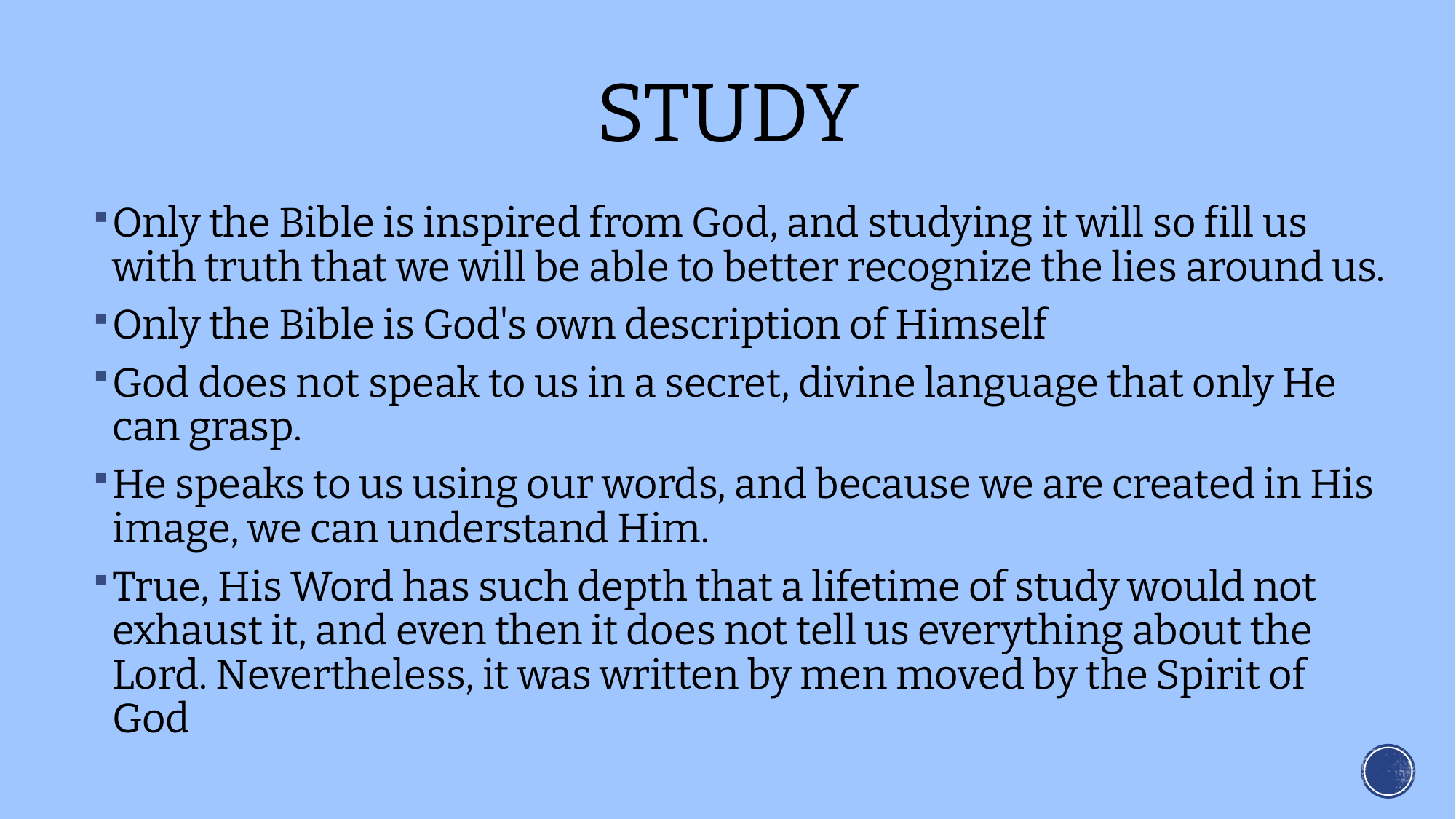

# study
Only the Bible is inspired from God, and studying it will so fill us with truth that we will be able to better recognize the lies around us.
Only the Bible is God's own description of Himself
God does not speak to us in a secret, divine language that only He can grasp.
He speaks to us using our words, and because we are created in His image, we can understand Him.
True, His Word has such depth that a lifetime of study would not exhaust it, and even then it does not tell us everything about the Lord. Nevertheless, it was written by men moved by the Spirit of God